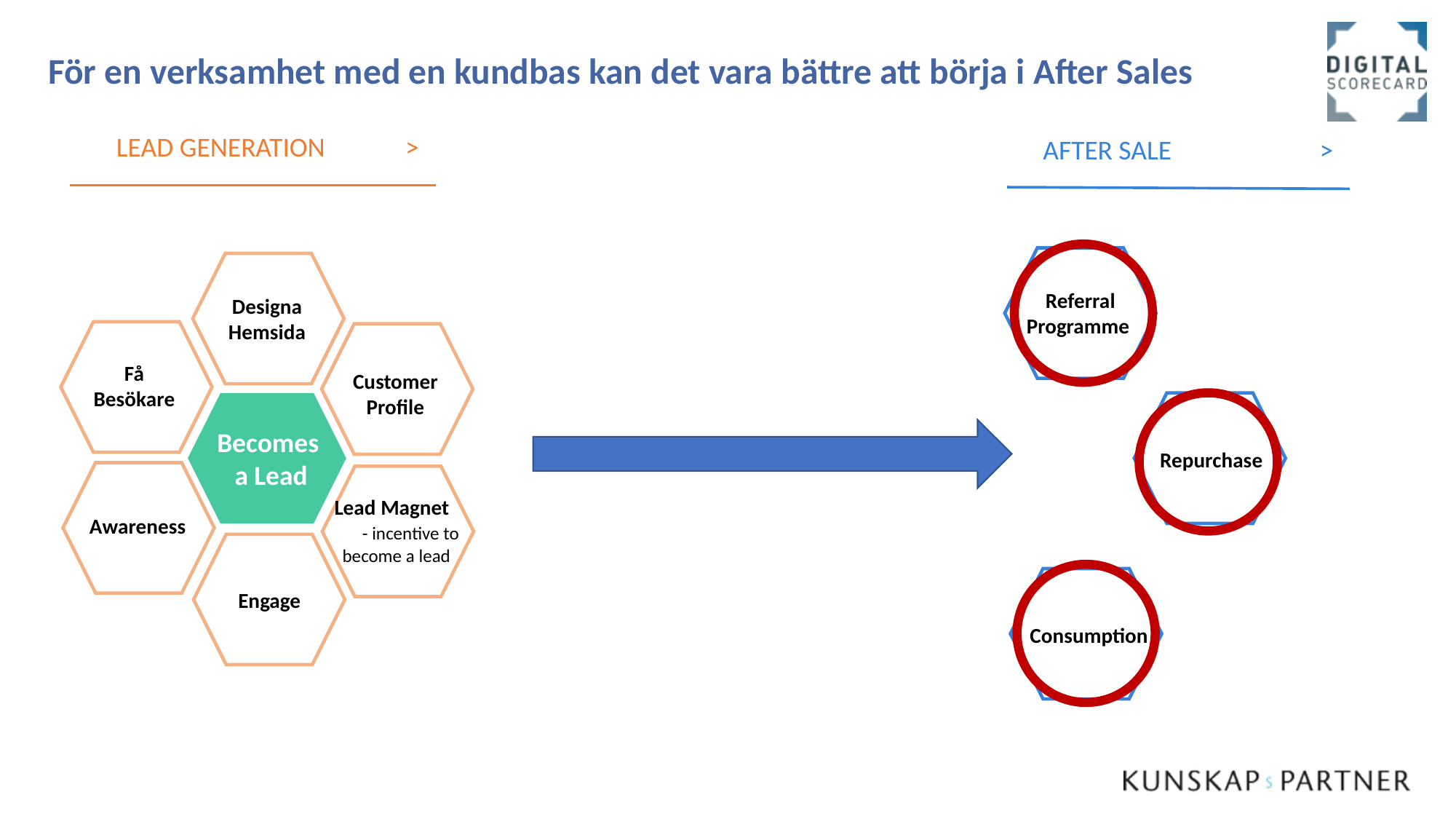

# För en verksamhet med en kundbas kan det vara bättre att börja i After Sales
LEAD GENERATION             >
AFTER SALE                        >

Referral Programme

Designa
Hemsida

Få
Besökare

Customer Profile

Repurchase

Becomes
 a Lead

Awareness

Lead Magnet         - incentive to become a lead

Engage

Consumption